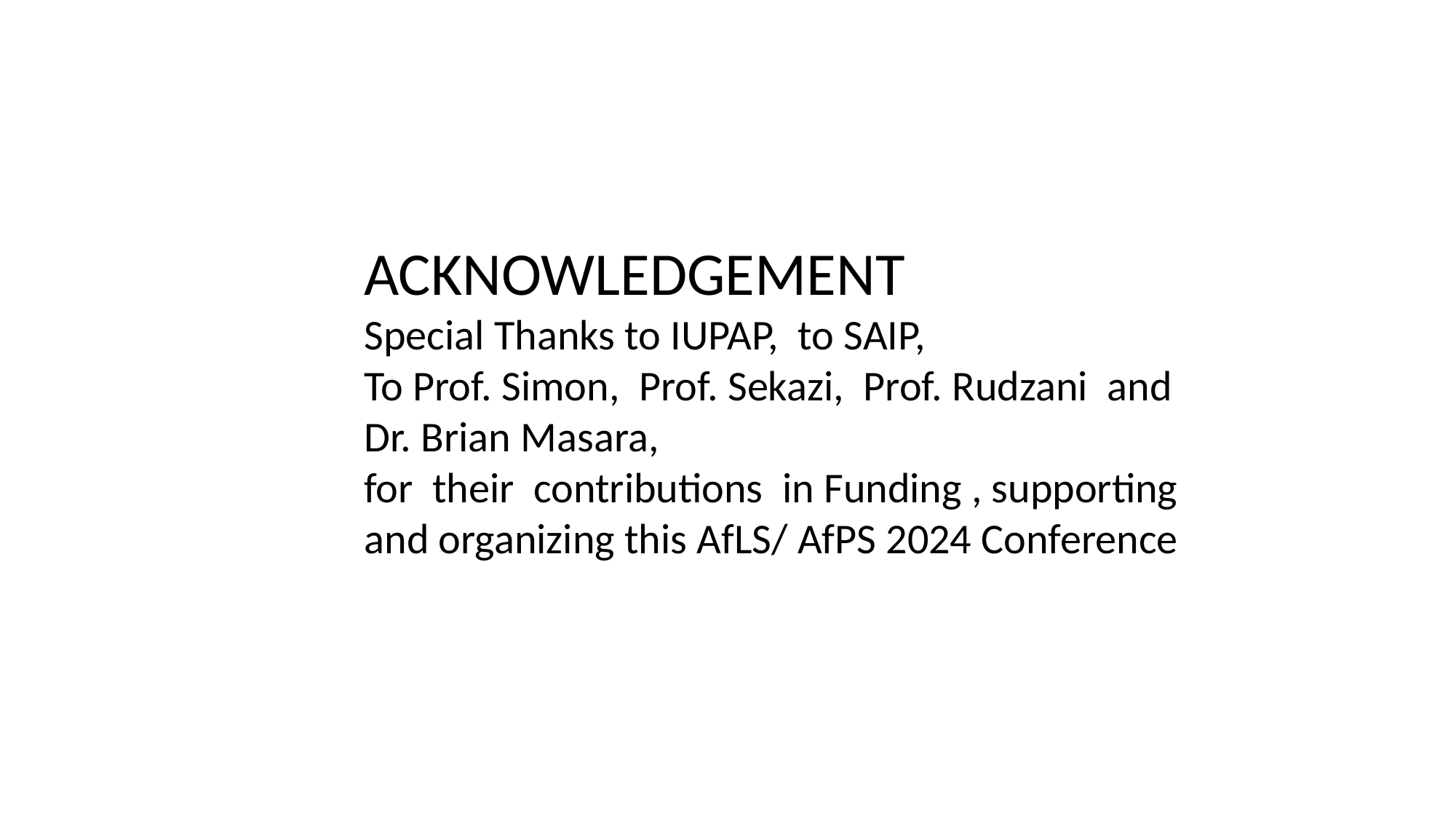

ACKNOWLEDGEMENT
Special Thanks to IUPAP,  to SAIP,
To Prof. Simon,  Prof. Sekazi,  Prof. Rudzani  and Dr. Brian Masara,
for  their  contributions  in Funding , supporting  and organizing this AfLS/ AfPS 2024 Conference